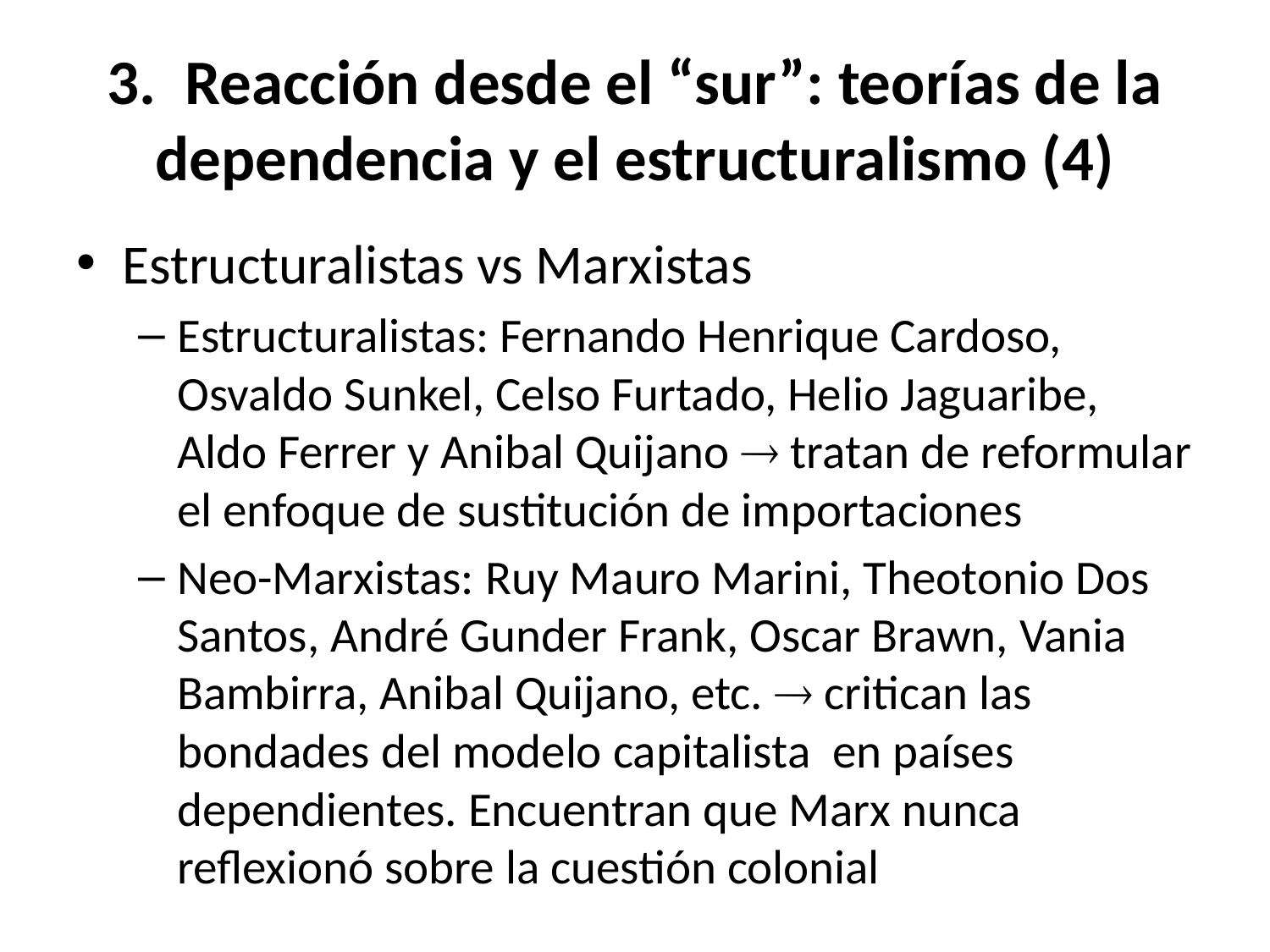

# 3.  Reacción desde el “sur”: teorías de la dependencia y el estructuralismo (4)
Estructuralistas vs Marxistas
Estructuralistas: Fernando Henrique Cardoso, Osvaldo Sunkel, Celso Furtado, Helio Jaguaribe, Aldo Ferrer y Anibal Quijano → tratan de reformular el enfoque de sustitución de importaciones
Neo-Marxistas: Ruy Mauro Marini, Theotonio Dos Santos, André Gunder Frank, Oscar Brawn, Vania Bambirra, Anibal Quijano, etc. → critican las bondades del modelo capitalista  en países dependientes. Encuentran que Marx nunca reflexionó sobre la cuestión colonial